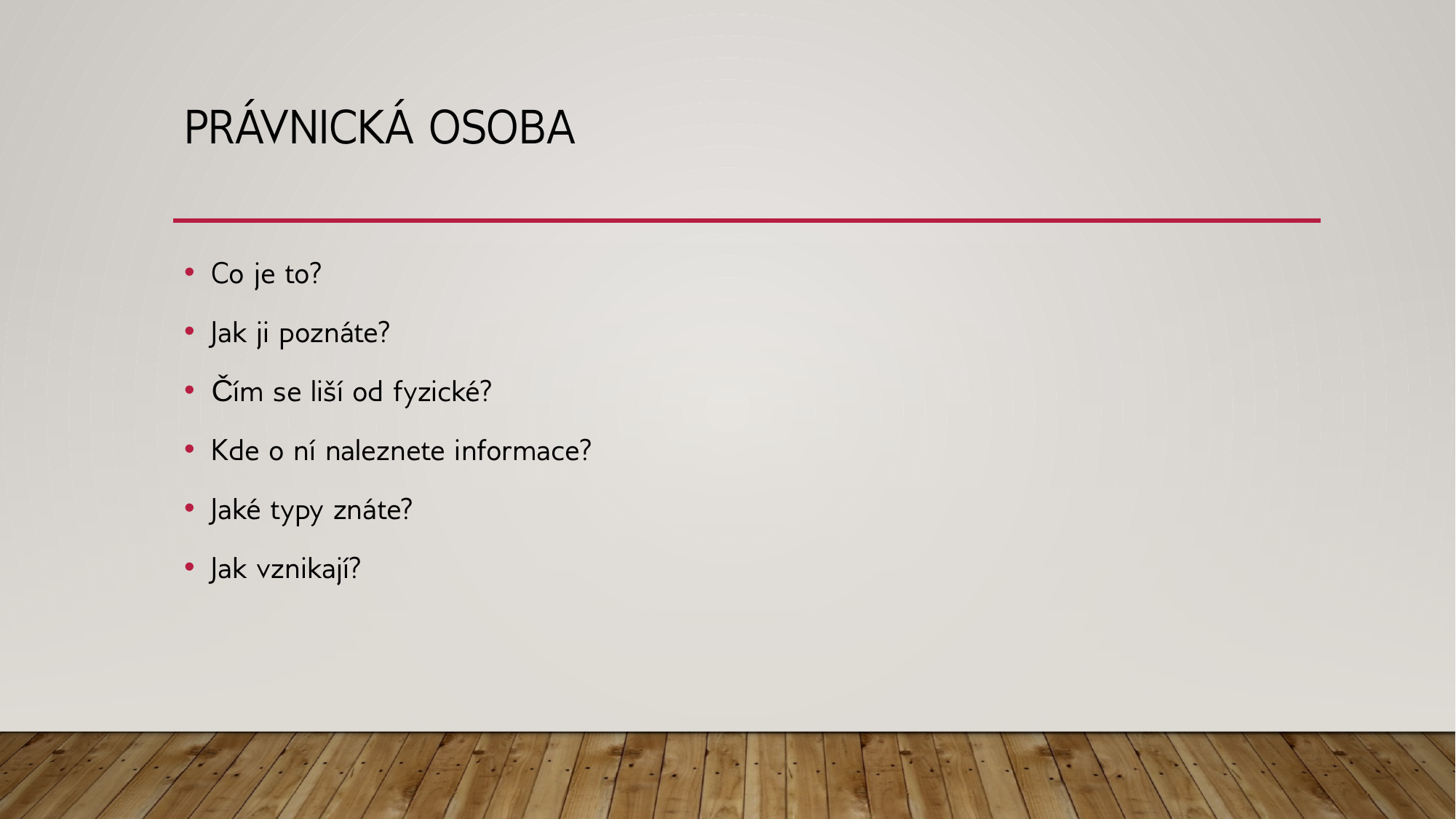

# Právnická osoba
Co je to?
Jak ji poznáte?
Čím se liší od fyzické?
Kde o ní naleznete informace?
Jaké typy znáte?
Jak vznikají?